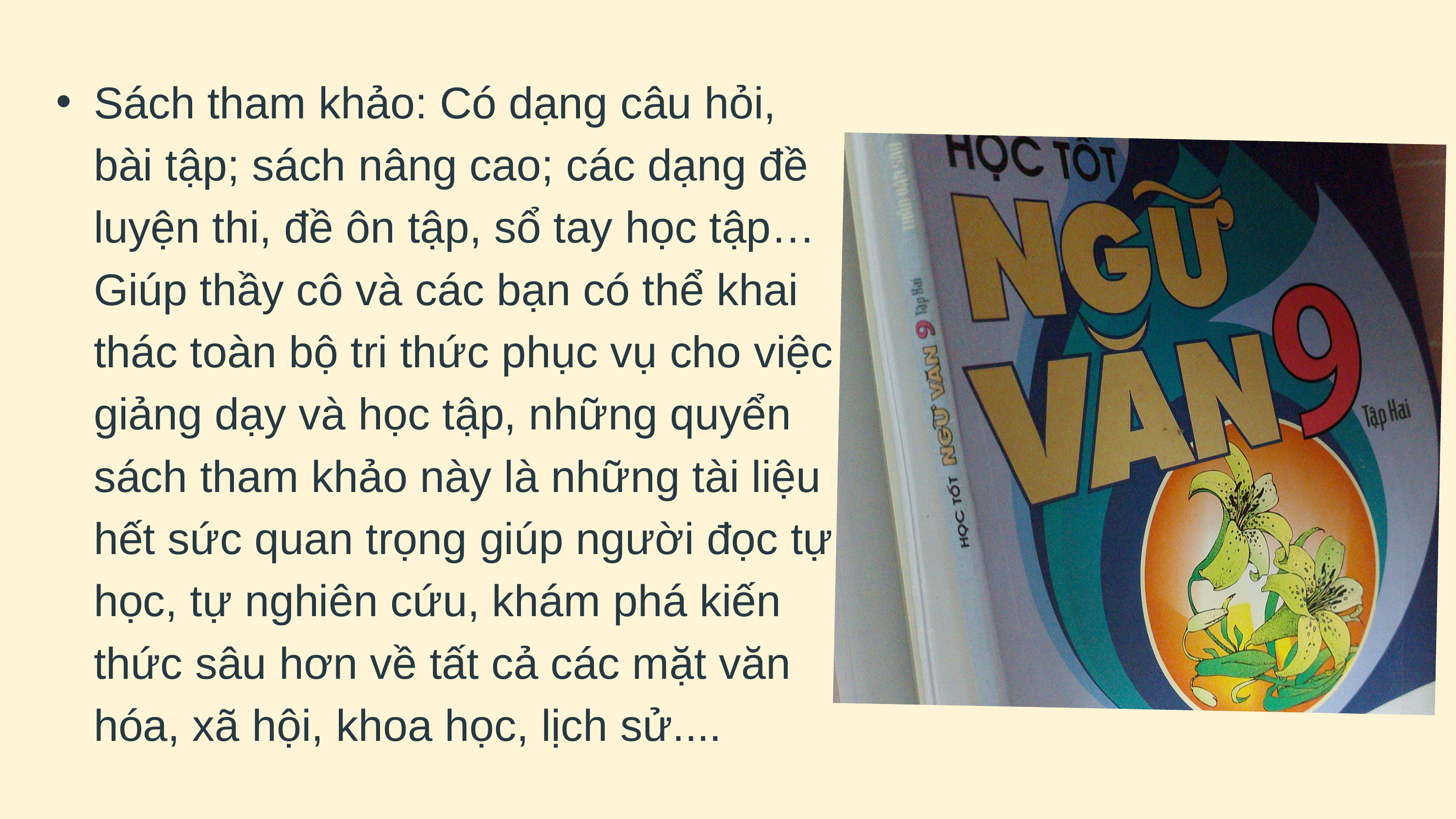

Sách tham khảo: Có dạng câu hỏi, bài tập; sách nâng cao; các dạng đề luyện thi, đề ôn tập, sổ tay học tập… Giúp thầy cô và các bạn có thể khai thác toàn bộ tri thức phục vụ cho việc giảng dạy và học tập, những quyển sách tham khảo này là những tài liệu hết sức quan trọng giúp người đọc tự học, tự nghiên cứu, khám phá kiến thức sâu hơn về tất cả các mặt văn hóa, xã hội, khoa học, lịch sử....